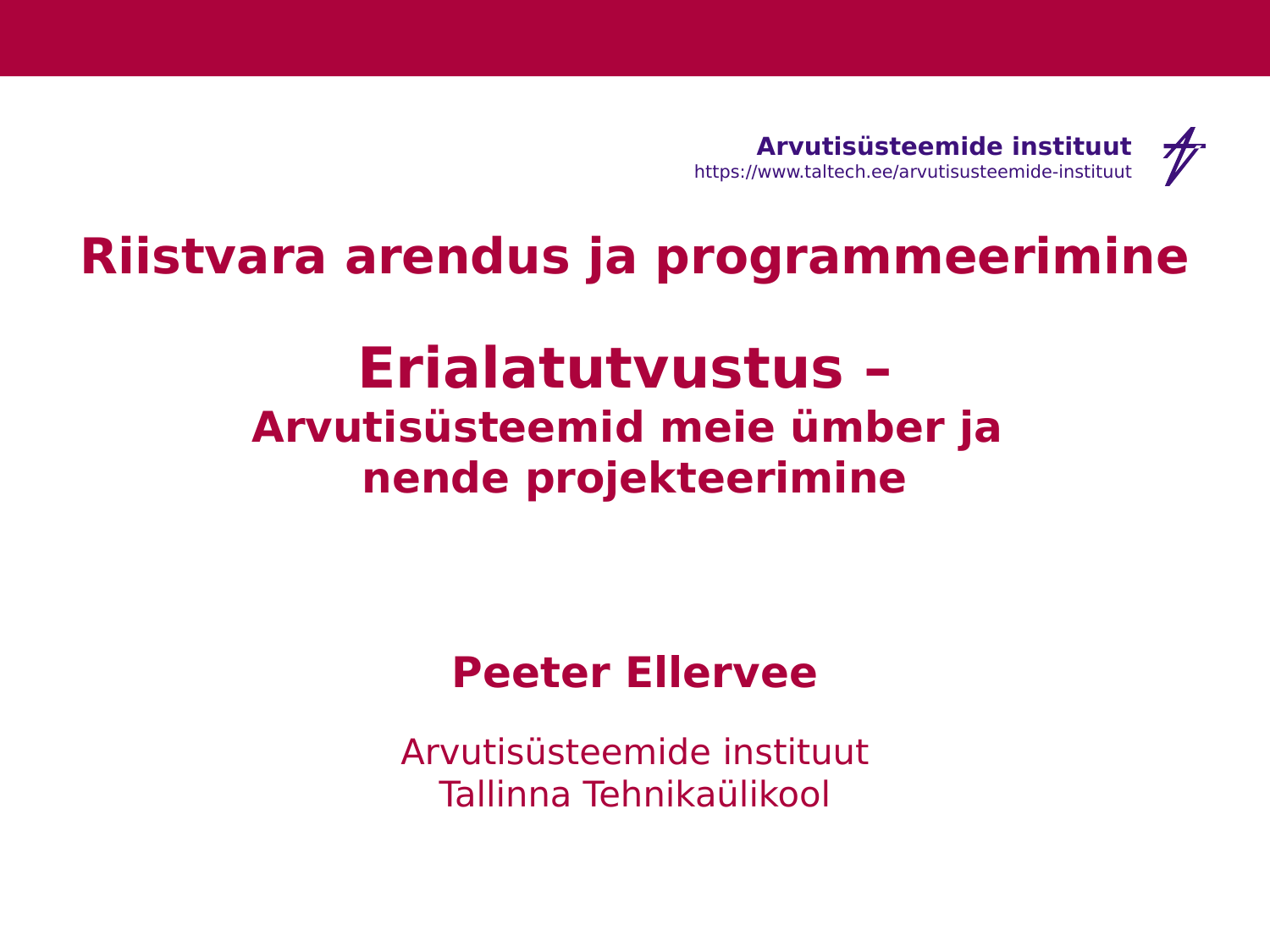

Riistvara arendus ja programmeerimine

Erialatutvustus –
Arvutisüsteemid meie ümber ja
nende projekteerimine

Peeter Ellervee

Arvutisüsteemide instituut
Tallinna Tehnikaülikool